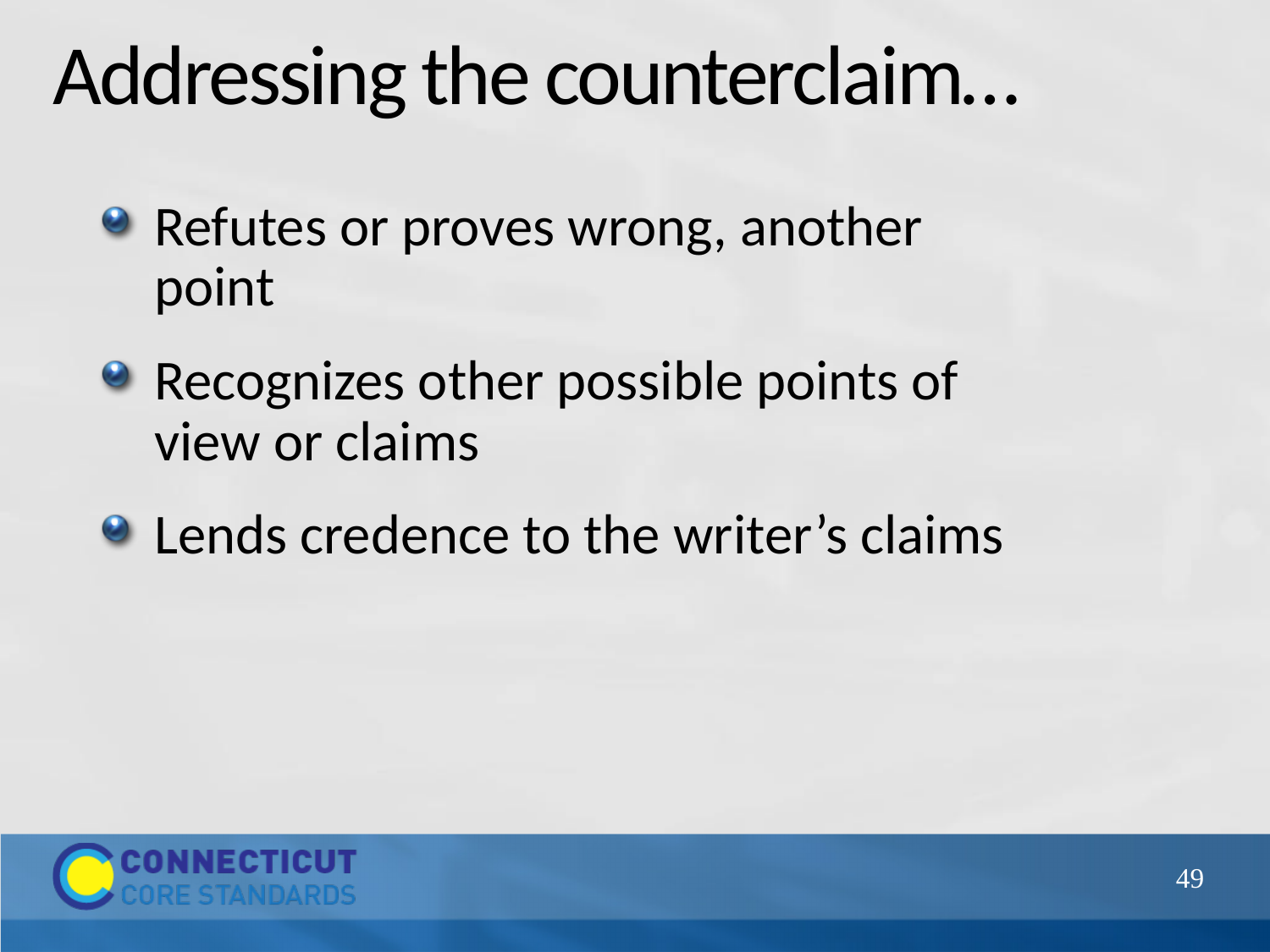

# Addressing the counterclaim…
Refutes or proves wrong, another point
Recognizes other possible points of view or claims
Lends credence to the writer’s claims

49